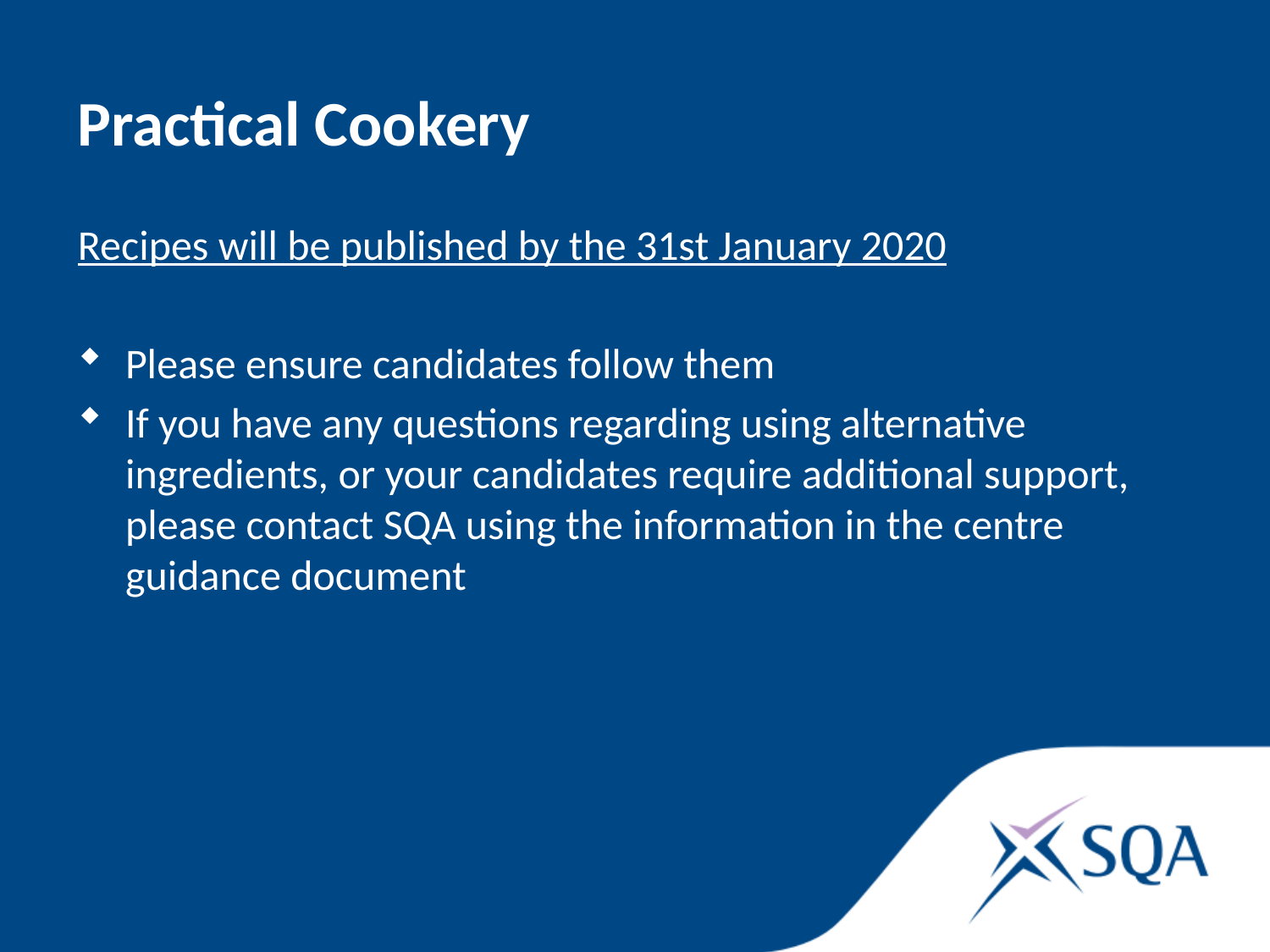

Practical Cookery
Recipes will be published by the 31st January 2020

Please ensure candidates follow them
If you have any questions regarding using alternative ingredients, or your candidates require additional support, please contact SQA using the information in the centre guidance document